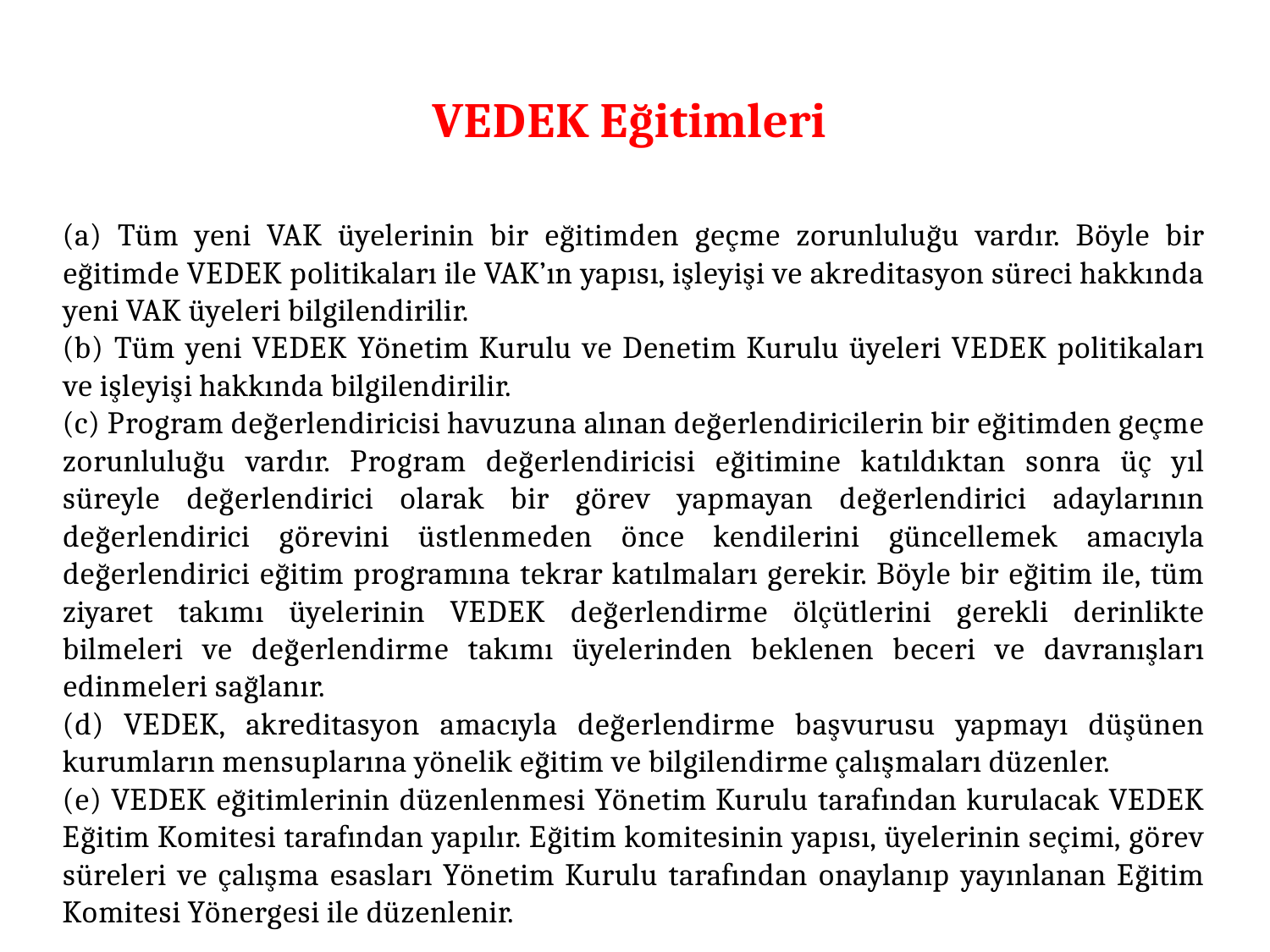

# VEDEK Eğitimleri
(a) Tüm yeni VAK üyelerinin bir eğitimden geçme zorunluluğu vardır. Böyle bir eğitimde VEDEK politikaları ile VAK’ın yapısı, işleyişi ve akreditasyon süreci hakkında yeni VAK üyeleri bilgilendirilir.
(b) Tüm yeni VEDEK Yönetim Kurulu ve Denetim Kurulu üyeleri VEDEK politikaları ve işleyişi hakkında bilgilendirilir.
(c) Program değerlendiricisi havuzuna alınan değerlendiricilerin bir eğitimden geçme zorunluluğu vardır. Program değerlendiricisi eğitimine katıldıktan sonra üç yıl süreyle değerlendirici olarak bir görev yapmayan değerlendirici adaylarının değerlendirici görevini üstlenmeden önce kendilerini güncellemek amacıyla değerlendirici eğitim programına tekrar katılmaları gerekir. Böyle bir eğitim ile, tüm ziyaret takımı üyelerinin VEDEK değerlendirme ölçütlerini gerekli derinlikte bilmeleri ve değerlendirme takımı üyelerinden beklenen beceri ve davranışları edinmeleri sağlanır.
(d) VEDEK, akreditasyon amacıyla değerlendirme başvurusu yapmayı düşünen kurumların mensuplarına yönelik eğitim ve bilgilendirme çalışmaları düzenler.
(e) VEDEK eğitimlerinin düzenlenmesi Yönetim Kurulu tarafından kurulacak VEDEK Eğitim Komitesi tarafından yapılır. Eğitim komitesinin yapısı, üyelerinin seçimi, görev süreleri ve çalışma esasları Yönetim Kurulu tarafından onaylanıp yayınlanan Eğitim Komitesi Yönergesi ile düzenlenir.